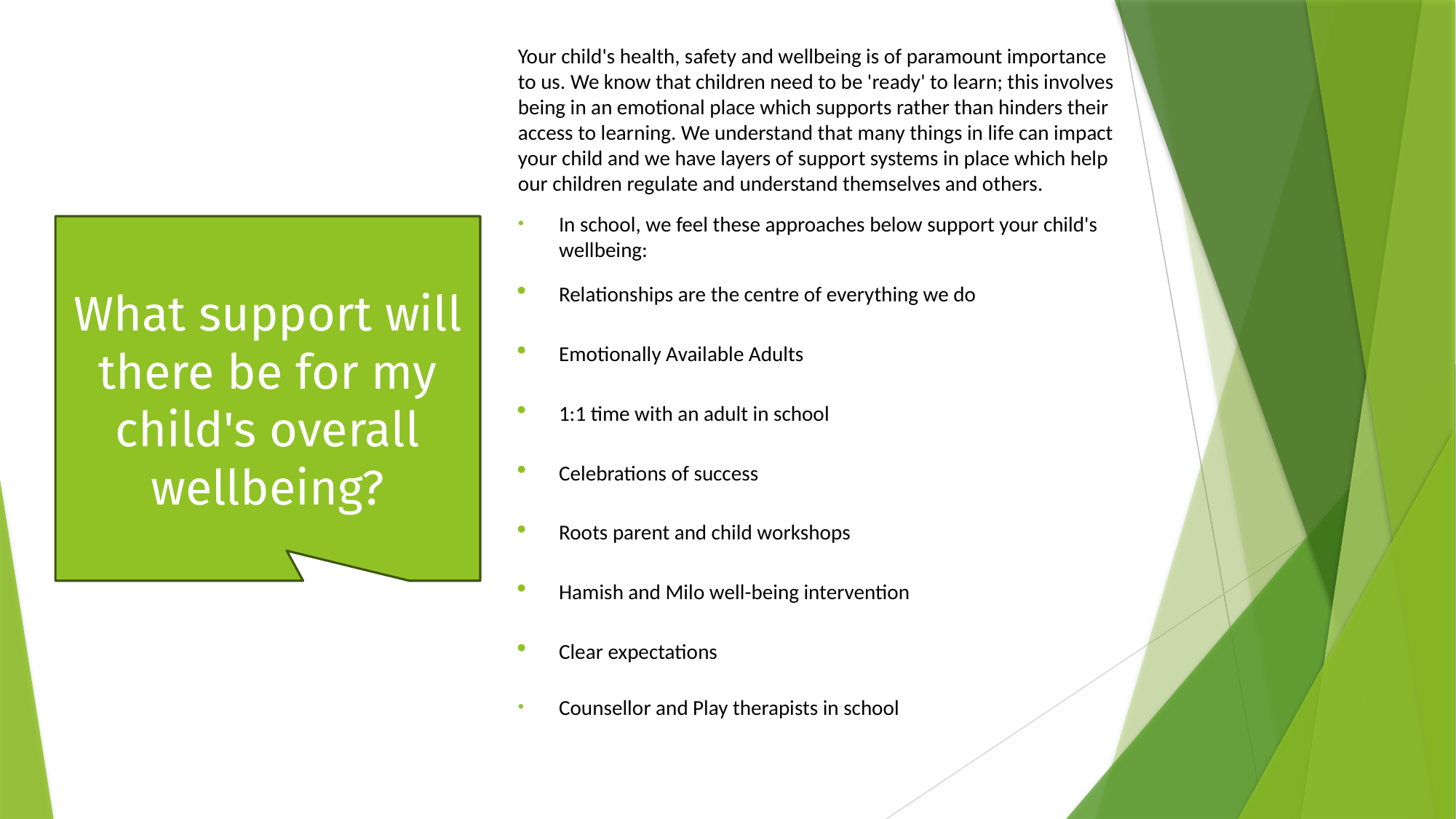

Your child's health, safety and wellbeing is of paramount importance to us. We know that children need to be 'ready' to learn; this involves being in an emotional place which supports rather than hinders their access to learning. We understand that many things in life can impact your child and we have layers of support systems in place which help our children regulate and understand themselves and others.
In school, we feel these approaches below support your child's wellbeing:
Relationships are the centre of everything we do
Emotionally Available Adults
1:1 time with an adult in school
Celebrations of success
Roots parent and child workshops
Hamish and Milo well-being intervention
Clear expectations
Counsellor and Play therapists in school
What support will there be for my child's overall wellbeing?